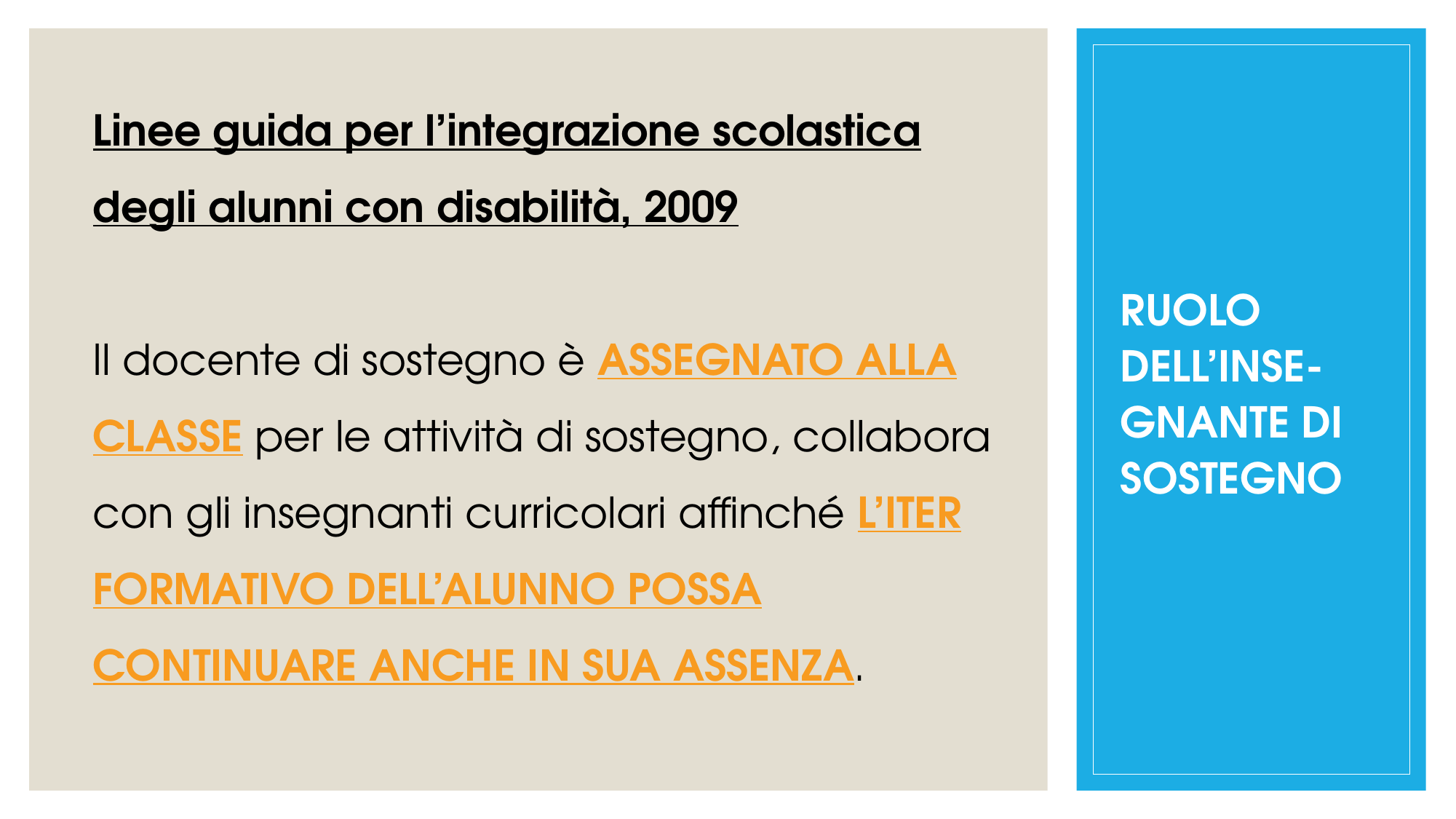

Linee guida per l’integrazione scolastica degli alunni con disabilità, 2009

Il docente di sostegno è ASSEGNATO ALLA CLASSE per le attività di sostegno, collabora con gli insegnanti curricolari affinché L’ITER FORMATIVO DELL’ALUNNO POSSA CONTINUARE ANCHE IN SUA ASSENZA.
RUOLO DELL’INSE-GNANTE DI SOSTEGNO